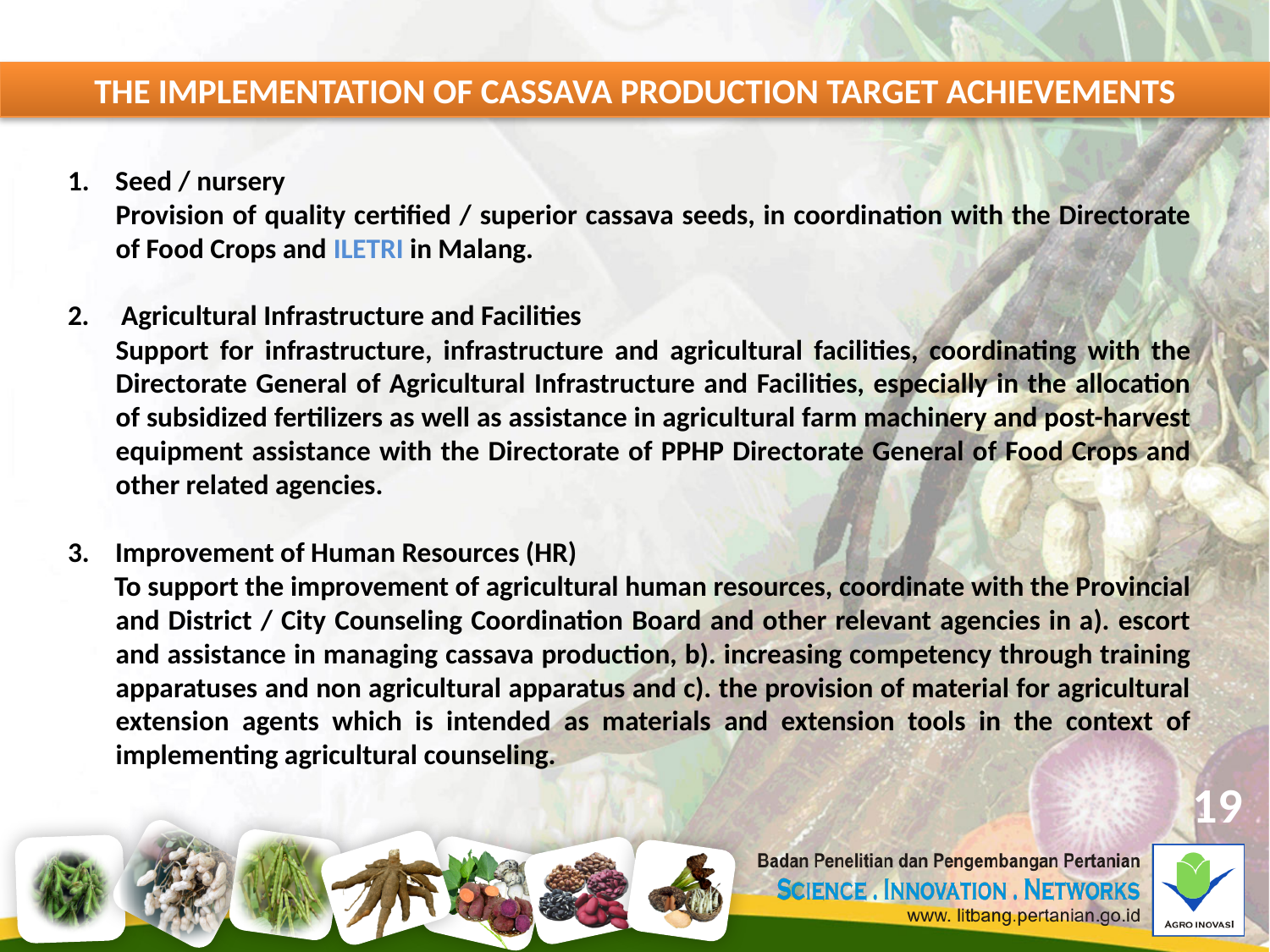

THE IMPLEMENTATION OF CASSAVA PRODUCTION TARGET ACHIEVEMENTS
Seed / nursery
Provision of quality certified / superior cassava seeds, in coordination with the Directorate of Food Crops and ILETRI in Malang.

2.     Agricultural Infrastructure and Facilities
Support for infrastructure, infrastructure and agricultural facilities, coordinating with the Directorate General of Agricultural Infrastructure and Facilities, especially in the allocation of subsidized fertilizers as well as assistance in agricultural farm machinery and post-harvest equipment assistance with the Directorate of PPHP Directorate General of Food Crops and other related agencies.

Improvement of Human Resources (HR)
 To support the improvement of agricultural human resources, coordinate with the Provincial and District / City Counseling Coordination Board and other relevant agencies in a). escort and assistance in managing cassava production, b). increasing competency through training apparatuses and non agricultural apparatus and c). the provision of material for agricultural extension agents which is intended as materials and extension tools in the context of implementing agricultural counseling.
19